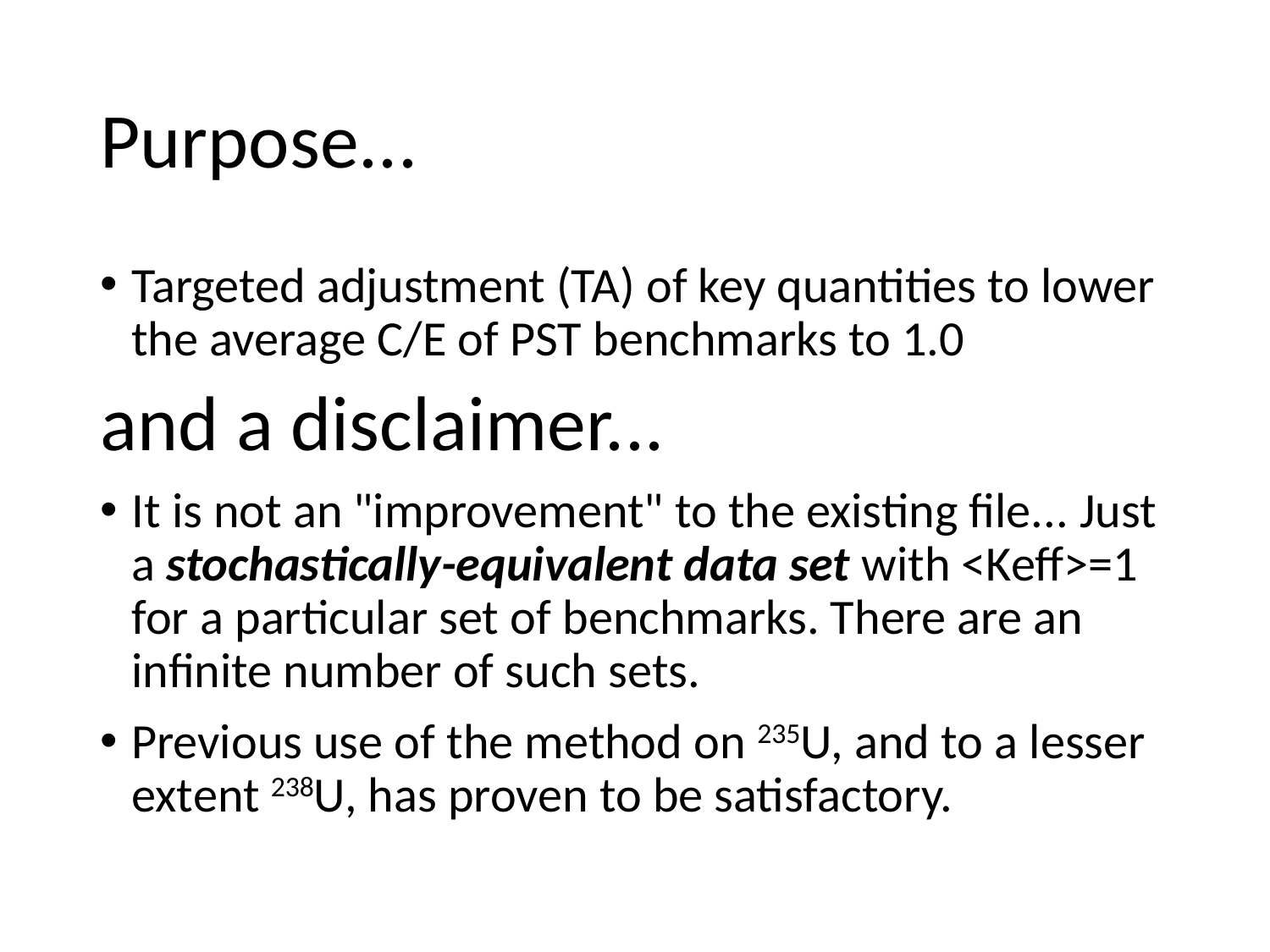

# Purpose...
Targeted adjustment (TA) of key quantities to lower the average C/E of PST benchmarks to 1.0
and a disclaimer...
It is not an "improvement" to the existing file... Just a stochastically-equivalent data set with <Keff>=1 for a particular set of benchmarks. There are an infinite number of such sets.
Previous use of the method on 235U, and to a lesser extent 238U, has proven to be satisfactory.